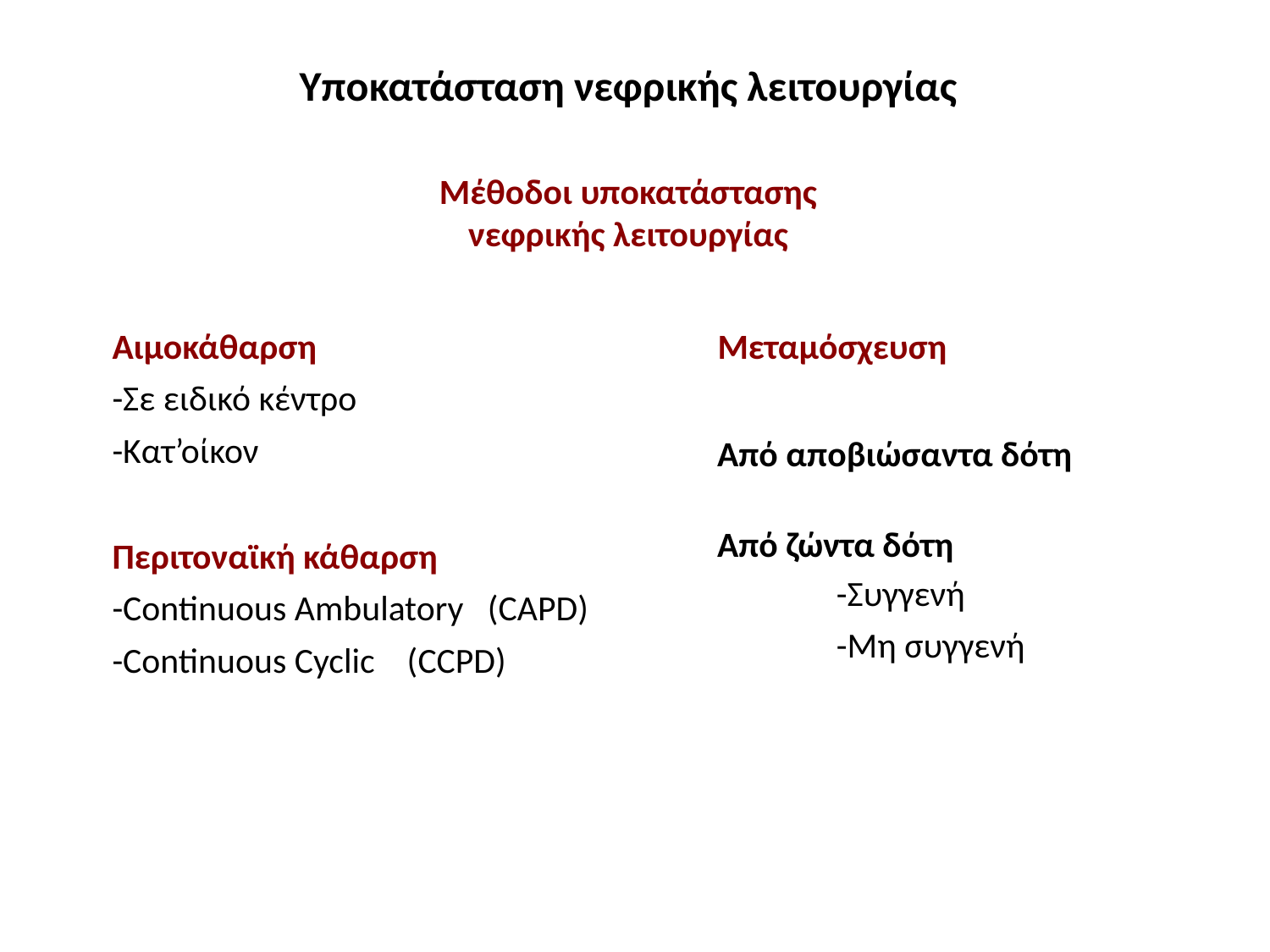

Υποκατάσταση νεφρικής λειτουργίας
Μέθοδοι υποκατάστασης
 νεφρικής λειτουργίας
Αιμοκάθαρση
-Σε ειδικό κέντρο
-Κατ’οίκον

Περιτοναϊκή κάθαρση
-Continuous Ambulatory   (CAPD)
-Continuous Cyclic    (CCPD)

Μεταμόσχευση

Από αποβιώσαντα δότη

Από ζώντα δότη
-Συγγενή
-Μη συγγενή